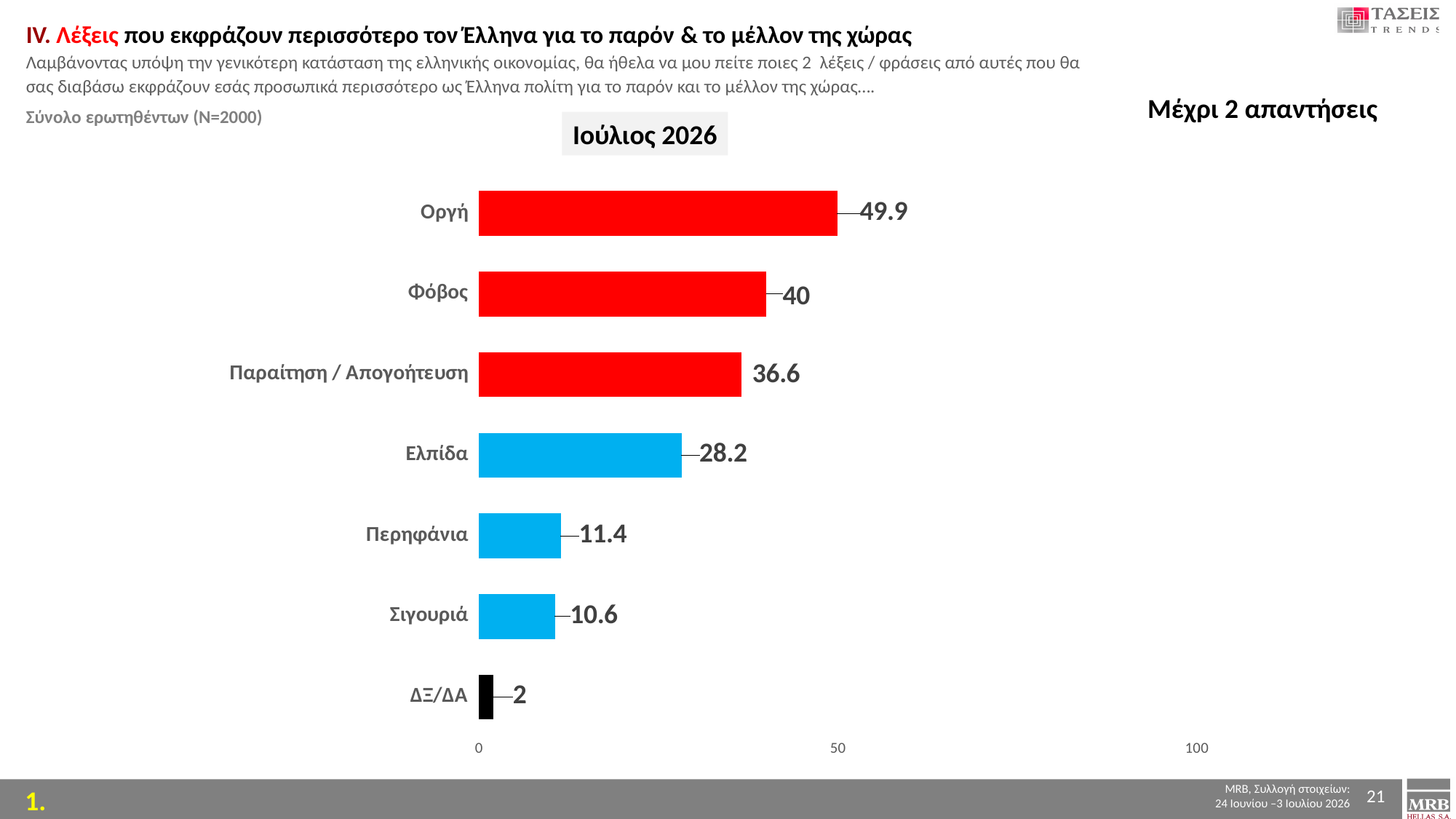

ΙV. Λέξεις που εκφράζουν περισσότερο τον Έλληνα για το παρόν & το μέλλον της χώρας
Λαμβάνοντας υπόψη την γενικότερη κατάσταση της ελληνικής οικονομίας, θα ήθελα να μου πείτε ποιες 2  λέξεις / φράσεις από αυτές που θα σας διαβάσω εκφράζουν εσάς προσωπικά περισσότερο ως Έλληνα πολίτη για το παρόν και το μέλλον της χώρας….
Σύνολο ερωτηθέντων (Ν=2000)
Μέχρι 2 απαντήσεις
Ιούλιος 2026

### Chart

| Category | 2019 |
|---|---|
| Οργή | 49.9 |
| Φόβος | 40.0 |
| Παραίτηση / Απογοήτευση | 36.6 |
| Ελπίδα | 28.2 |
| Περηφάνια | 11.4 |
| Σιγουριά | 10.6 |
| ΔΞ/ΔΑ | 2.0 |
21